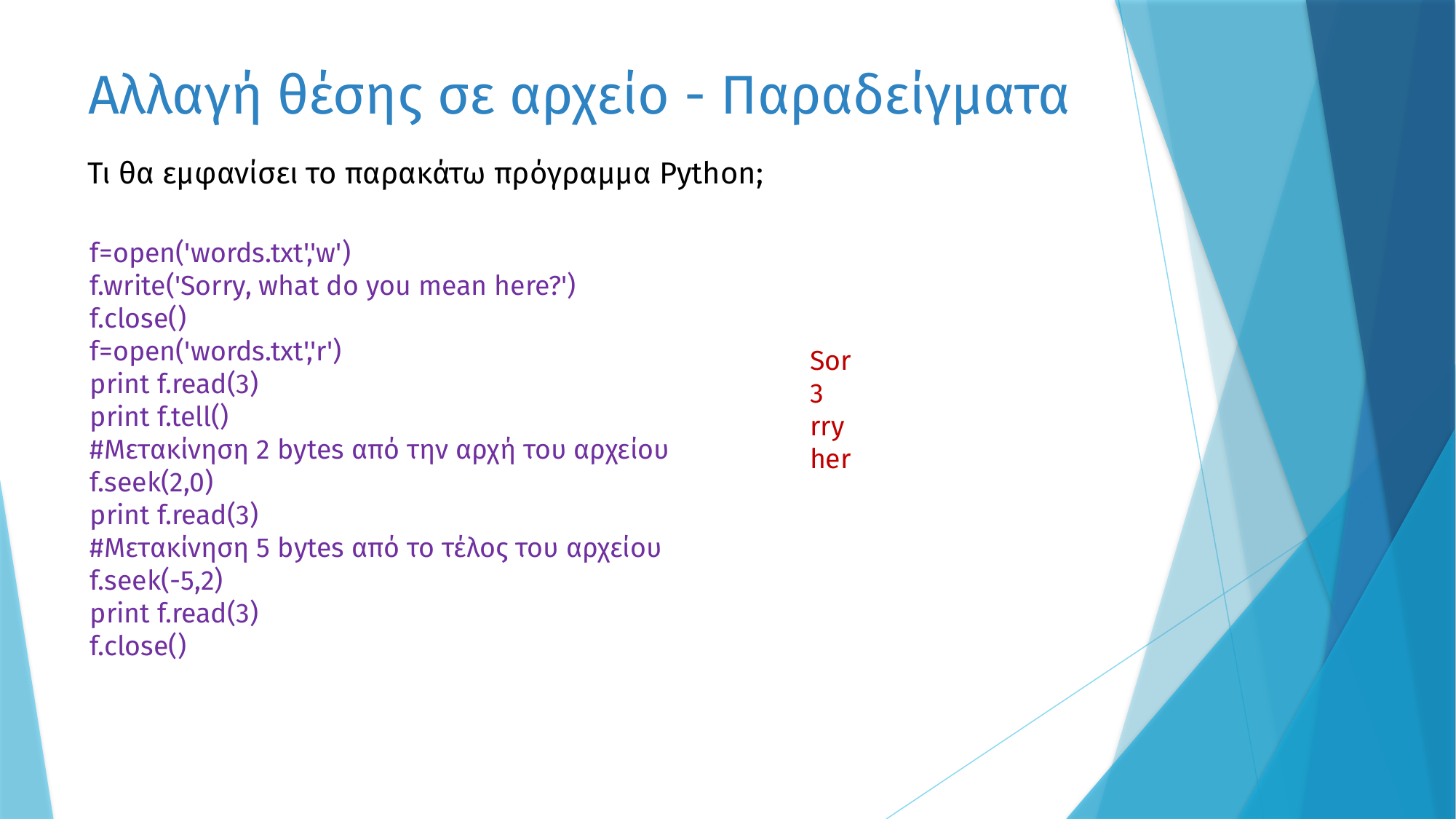

# Αλλαγή θέσης σε αρχείο - Παραδείγματα
Τι θα εμφανίσει το παρακάτω πρόγραμμα Python;
f=open('words.txt','w')
f.write('Sorry, what do you mean here?')
f.close()
f=open('words.txt','r')
print f.read(3)
print f.tell()
#Μετακίνηση 2 bytes από την αρχή του αρχείου
f.seek(2,0)
print f.read(3)
#Μετακίνηση 5 bytes από το τέλος του αρχείου
f.seek(-5,2)
print f.read(3)
f.close()
Sor
3
rry
her